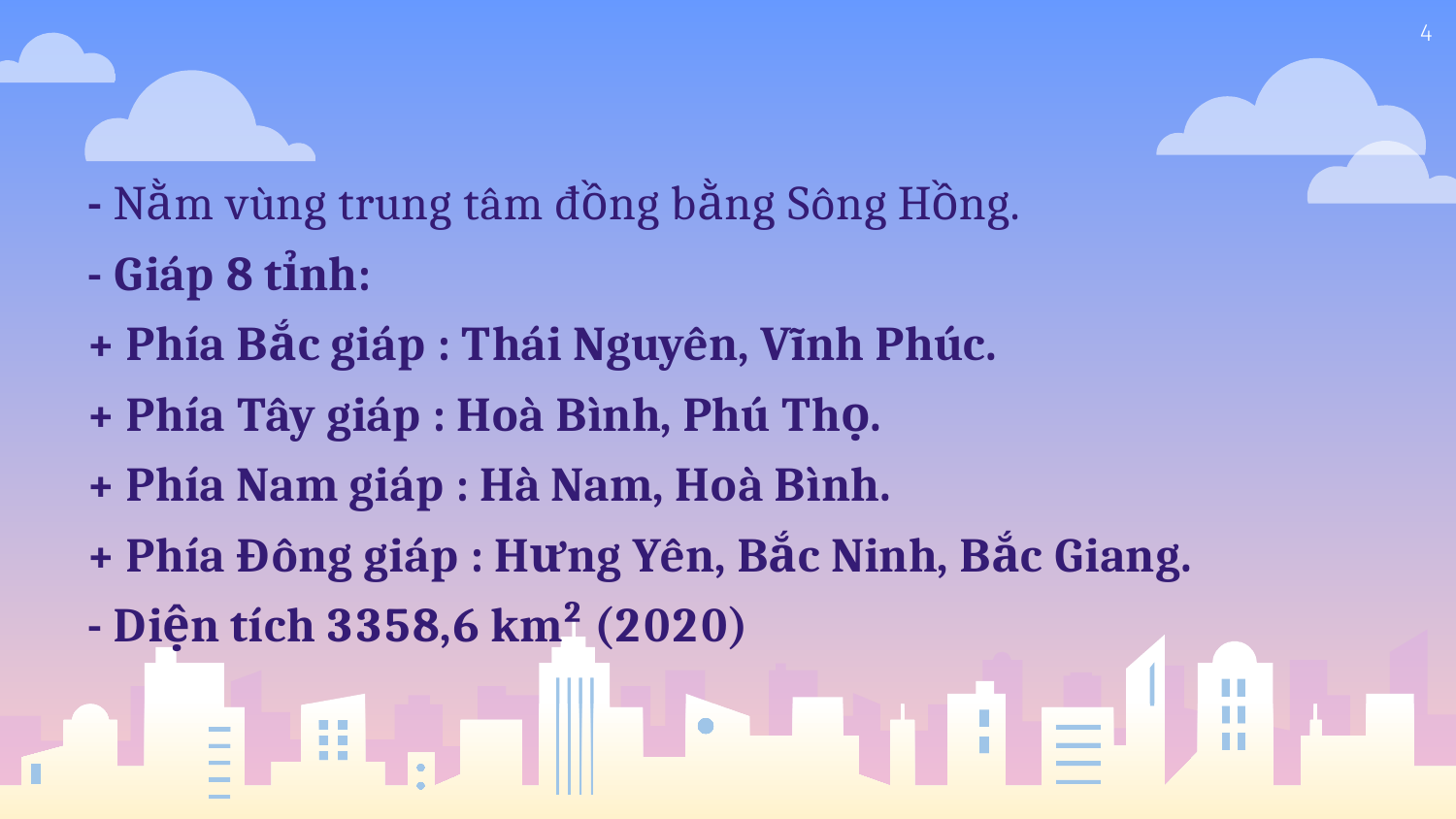

4
- Nằm vùng trung tâm đồng bằng Sông Hồng.
- Giáp 8 tỉnh:
+ Phía Bắc giáp : Thái Nguyên, Vĩnh Phúc.
+ Phía Tây giáp : Hoà Bình, Phú Thọ.
+ Phía Nam giáp : Hà Nam, Hoà Bình.
+ Phía Đông giáp : Hưng Yên, Bắc Ninh, Bắc Giang.
- Diện tích 3358,6 km² (2020)